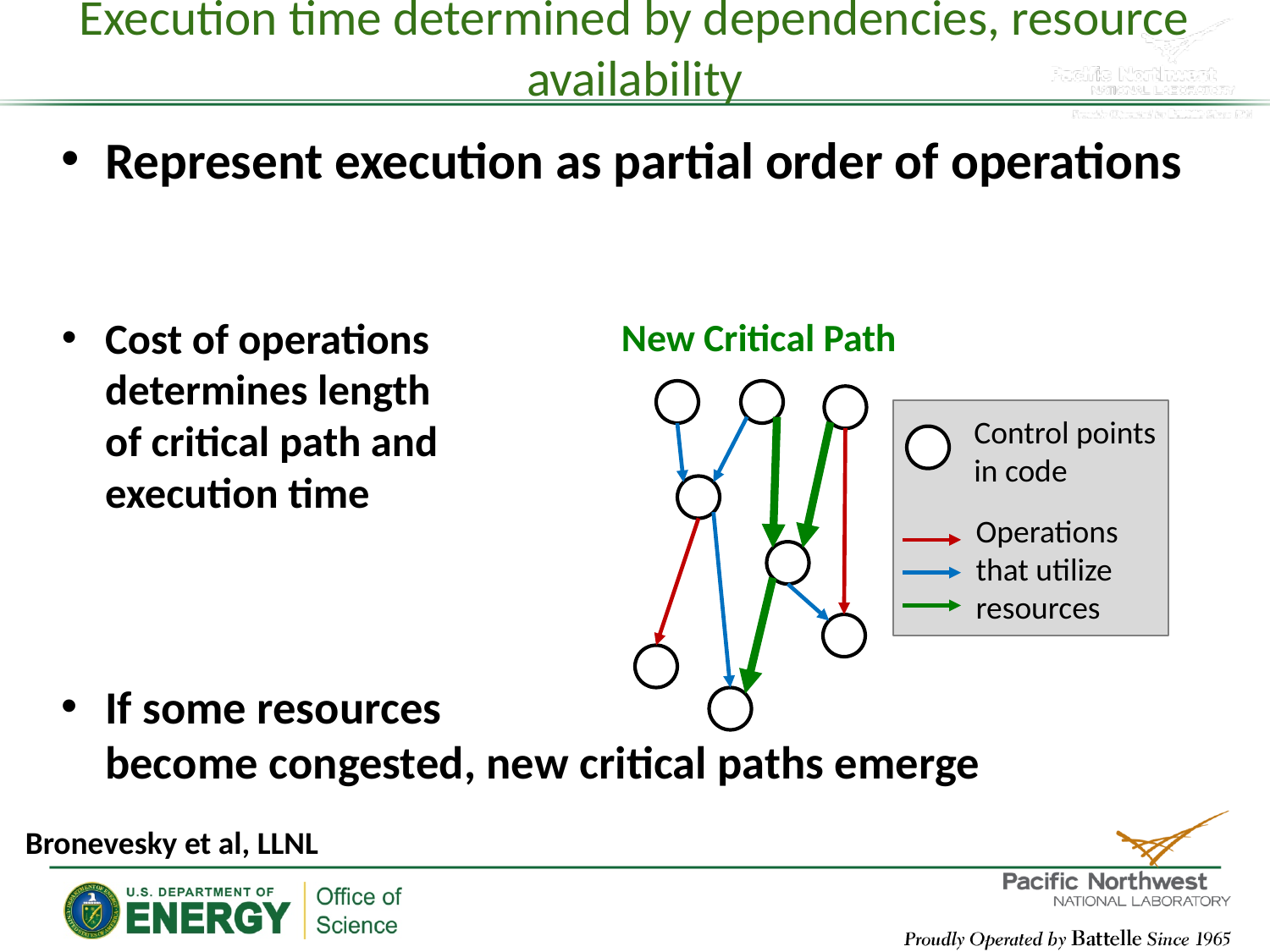

# Execution time determined by dependencies, resource availability
Represent execution as partial order of operations

Cost of operations
determines length
of critical path and
execution time

If some resources
become congested, new critical paths emerge
New Critical Path

Control points
in code

Operations
that utilize
resources

Bronevesky et al, LLNL